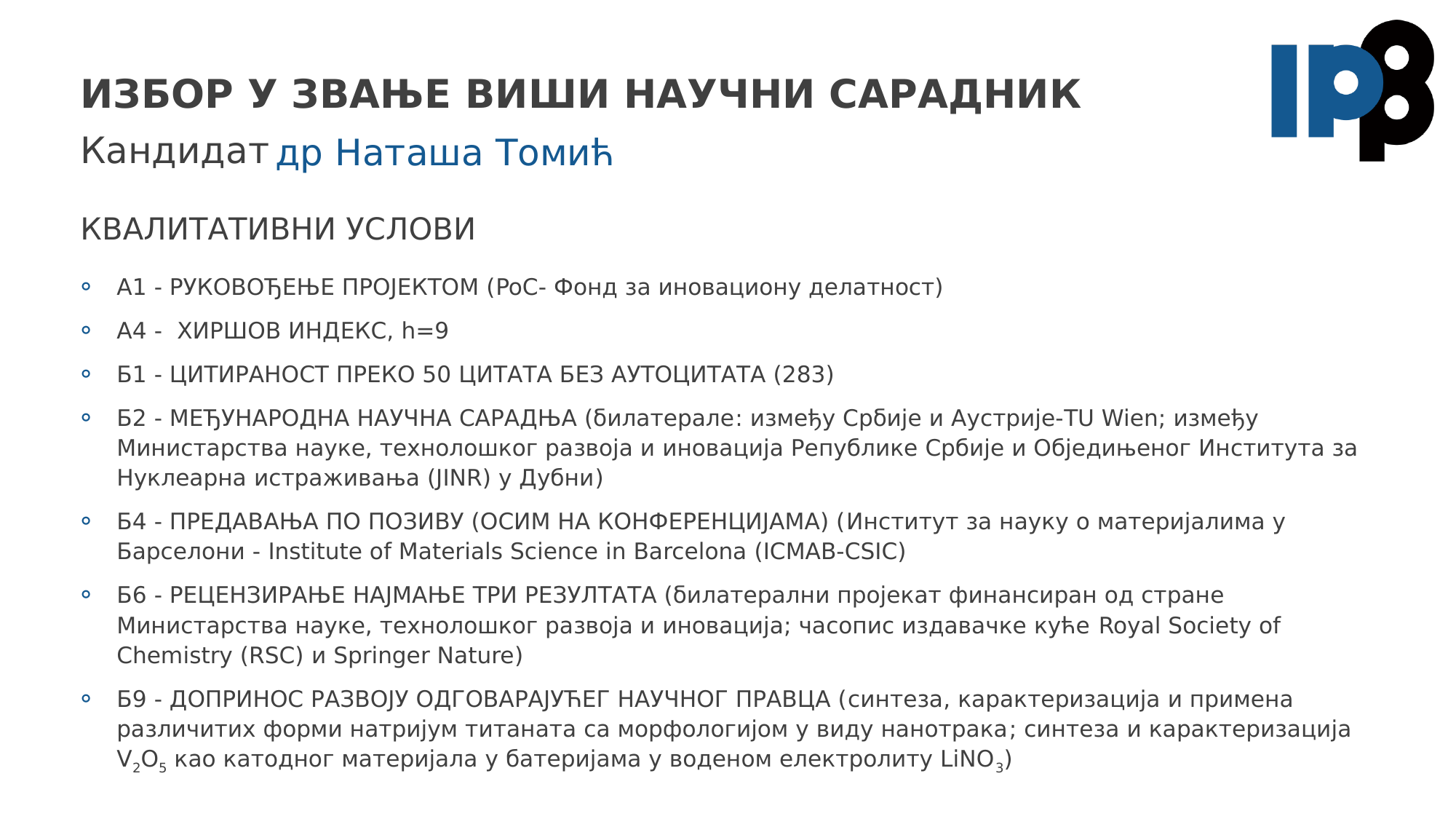

# Избор у звање виши научни сарадник
др Наташа Томић
КВАЛИТАТИВНИ УСЛОВИ
А1 - РУКОВОЂЕЊЕ ПРОЈЕКТОМ (PoC- Фонд за иновациону делатност)
А4 -  ХИРШОВ ИНДЕКС, h=9
Б1 - ЦИТИРАНОСТ ПРЕКО 50 ЦИТАТА БЕЗ АУТОЦИТАТА (283)
Б2 - МЕЂУНАРОДНА НАУЧНА САРАДЊА (билатерале: између Србије и Аустрије-TU Wien; између Министарства науке, технолошког развоја и иновација Републике Србије и Обједињеног Института за Нуклеарна истраживања (JINR) у Дубни)
Б4 - ПРЕДАВАЊА ПО ПОЗИВУ (ОСИМ НА КОНФЕРЕНЦИЈАМА) (Институт за науку о материјалима у Барселони - Institute of Materials Science in Barcelona (ICMAB-CSIC)
Б6 - РЕЦЕНЗИРАЊЕ НАЈМАЊЕ ТРИ РЕЗУЛТАТА (билатерални пројекат финансиран од стране Министарства науке, технолошког развоја и иновација; часопис издавачке куће Royal Society of Chemistry (RSC) и Springer Nature)
Б9 - ДОПРИНОС РАЗВОЈУ ОДГОВАРАЈУЋЕГ НАУЧНОГ ПРАВЦА (синтеза, карактеризација и примена различитих форми натријум титаната са морфологијом у виду нанотрака; синтезa и карактеризација V2O5 као катодног материјала у батеријама у воденом електролиту LiNO3)